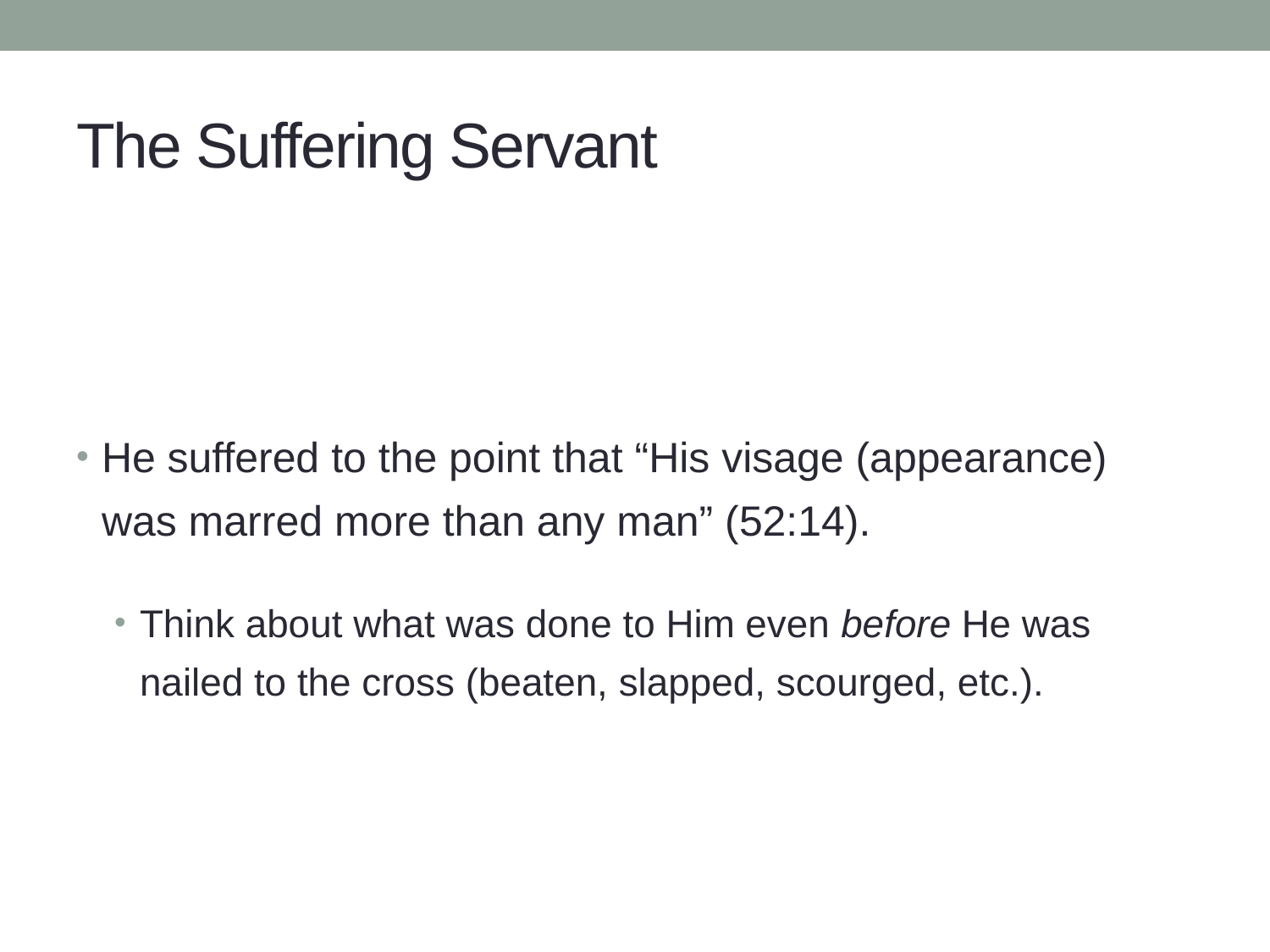

# The Suffering Servant
He suffered to the point that “His visage (appearance) was marred more than any man” (52:14).
Think about what was done to Him even before He was nailed to the cross (beaten, slapped, scourged, etc.).